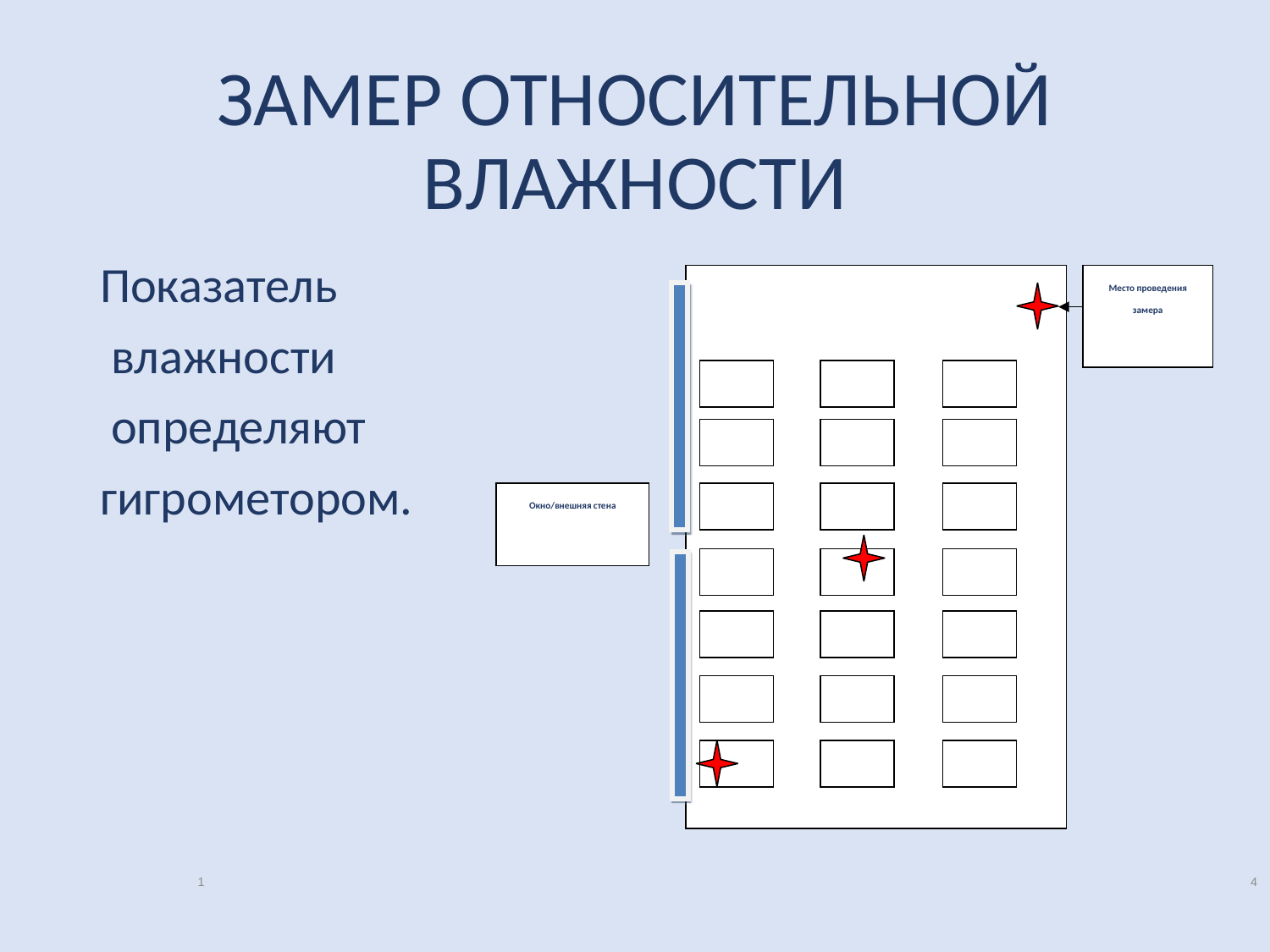

# ЗАМЕР ОТНОСИТЕЛЬНОЙ ВЛАЖНОСТИ
Показатель
 влажности
 определяют
гигрометором.

Окно/внешняя стена

Место проведения замера
1
4